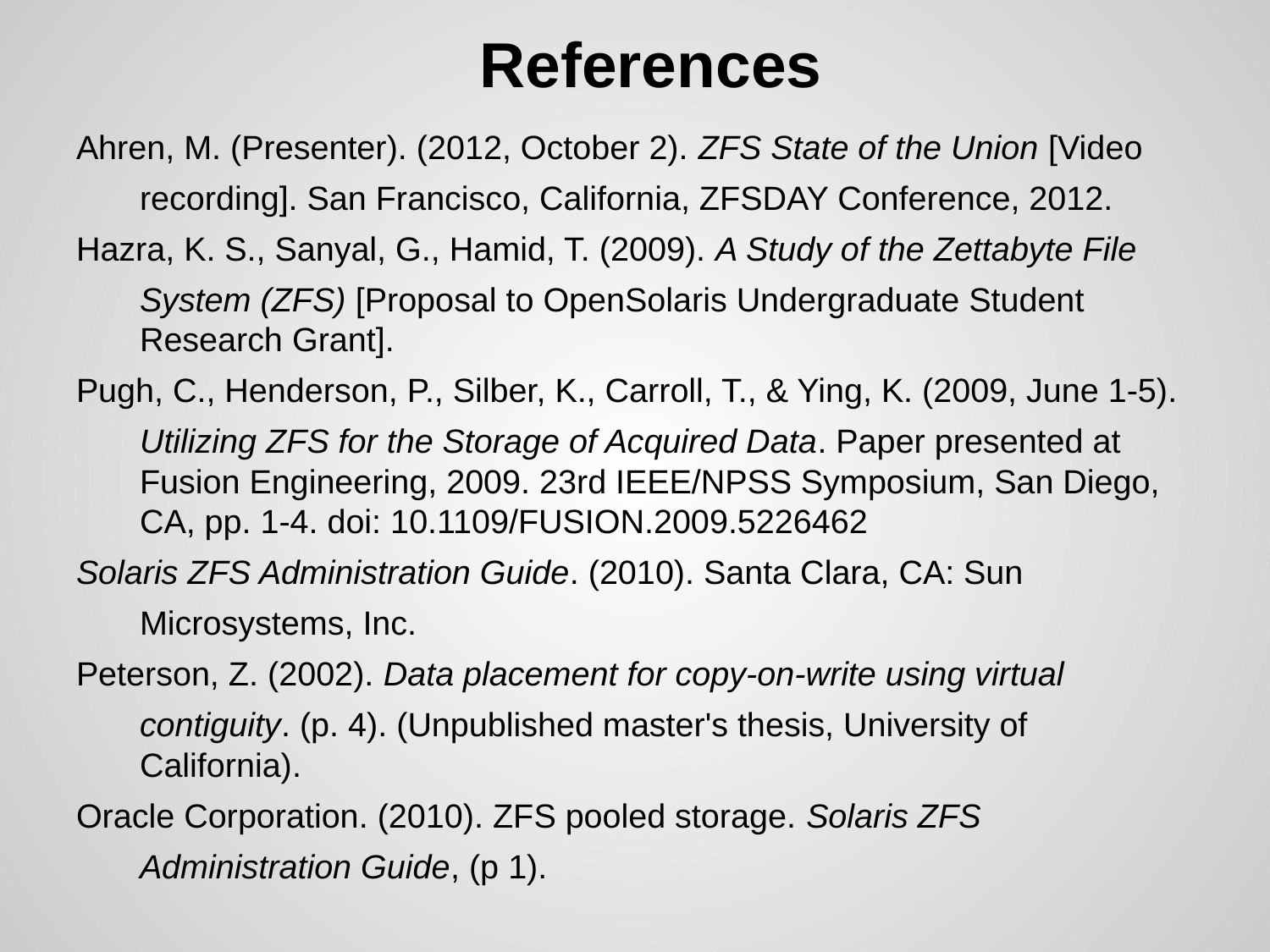

# References
Ahren, M. (Presenter). (2012, October 2). ZFS State of the Union [Video
recording]. San Francisco, California, ZFSDAY Conference, 2012.
Hazra, K. S., Sanyal, G., Hamid, T. (2009). A Study of the Zettabyte File
System (ZFS) [Proposal to OpenSolaris Undergraduate Student Research Grant].
Pugh, C., Henderson, P., Silber, K., Carroll, T., & Ying, K. (2009, June 1-5).
Utilizing ZFS for the Storage of Acquired Data. Paper presented at Fusion Engineering, 2009. 23rd IEEE/NPSS Symposium, San Diego, CA, pp. 1-4. doi: 10.1109/FUSION.2009.5226462
Solaris ZFS Administration Guide. (2010). Santa Clara, CA: Sun
Microsystems, Inc.
Peterson, Z. (2002). Data placement for copy-on-write using virtual
contiguity. (p. 4). (Unpublished master's thesis, University of California).
Oracle Corporation. (2010). ZFS pooled storage. Solaris ZFS
Administration Guide, (p 1).